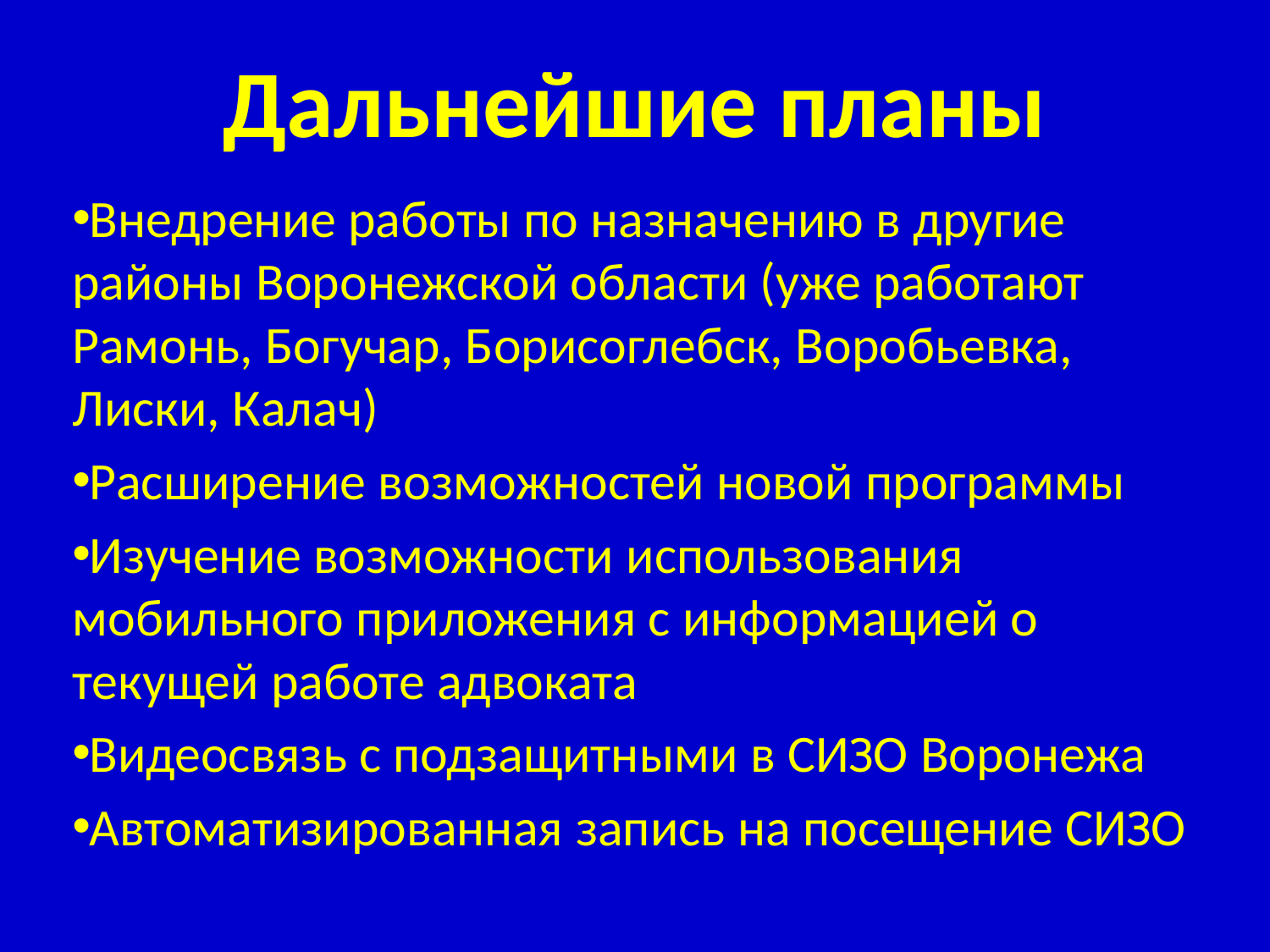

# Дальнейшие планы
Внедрение работы по назначению в другие районы Воронежской области (уже работают Рамонь, Богучар, Борисоглебск, Воробьевка, Лиски, Калач)
Расширение возможностей новой программы
Изучение возможности использования мобильного приложения с информацией о текущей работе адвоката
Видеосвязь с подзащитными в СИЗО Воронежа
Автоматизированная запись на посещение СИЗО